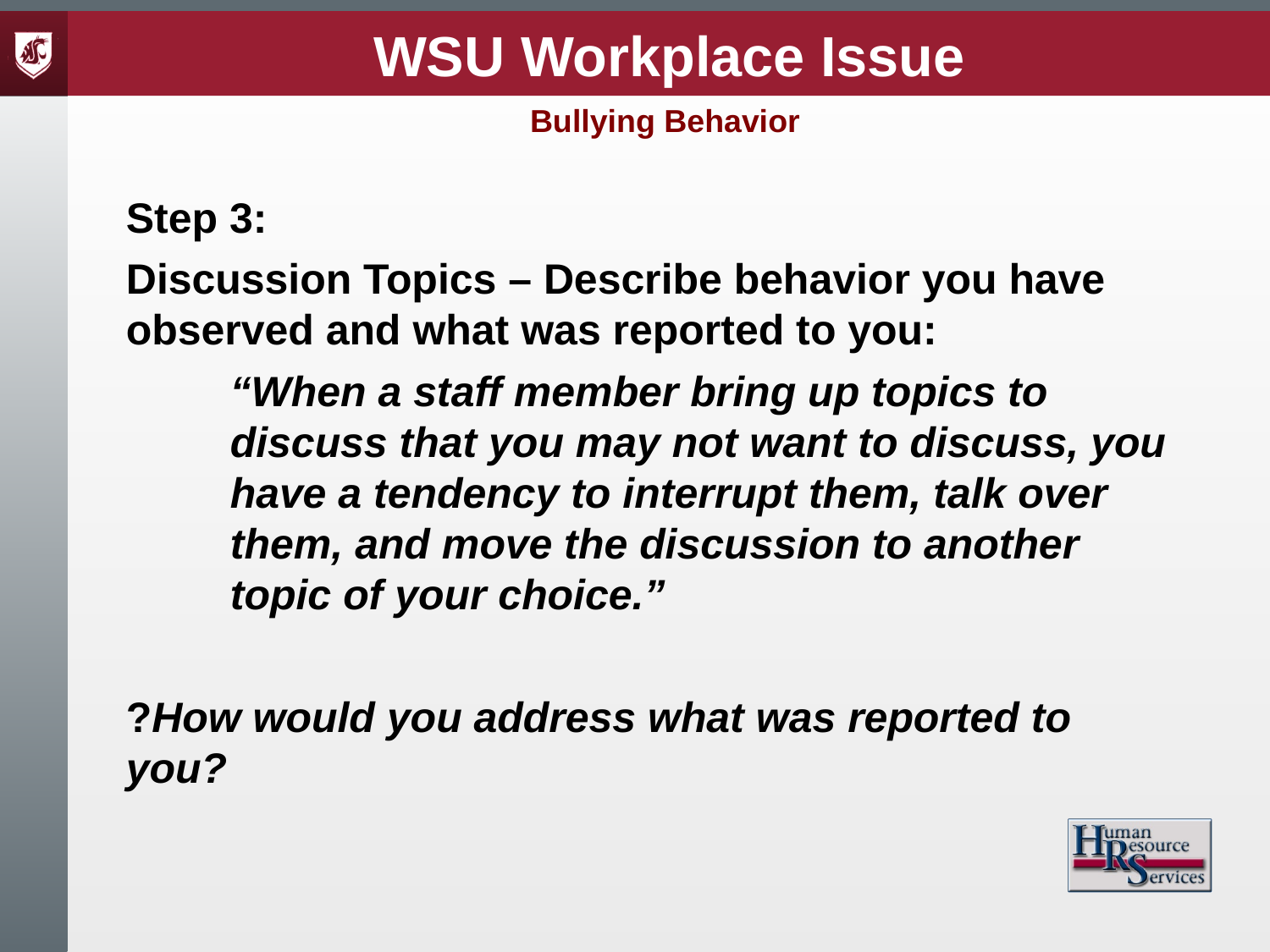

WSU Workplace Issue
Bullying Behavior

Step 3:
Discussion Topics – Describe behavior you have observed and what was reported to you:
	“When a staff member bring up topics to discuss that you may not want to discuss, you have a tendency to interrupt them, talk over them, and move the discussion to another topic of your choice.”

?How would you address what was reported to you?